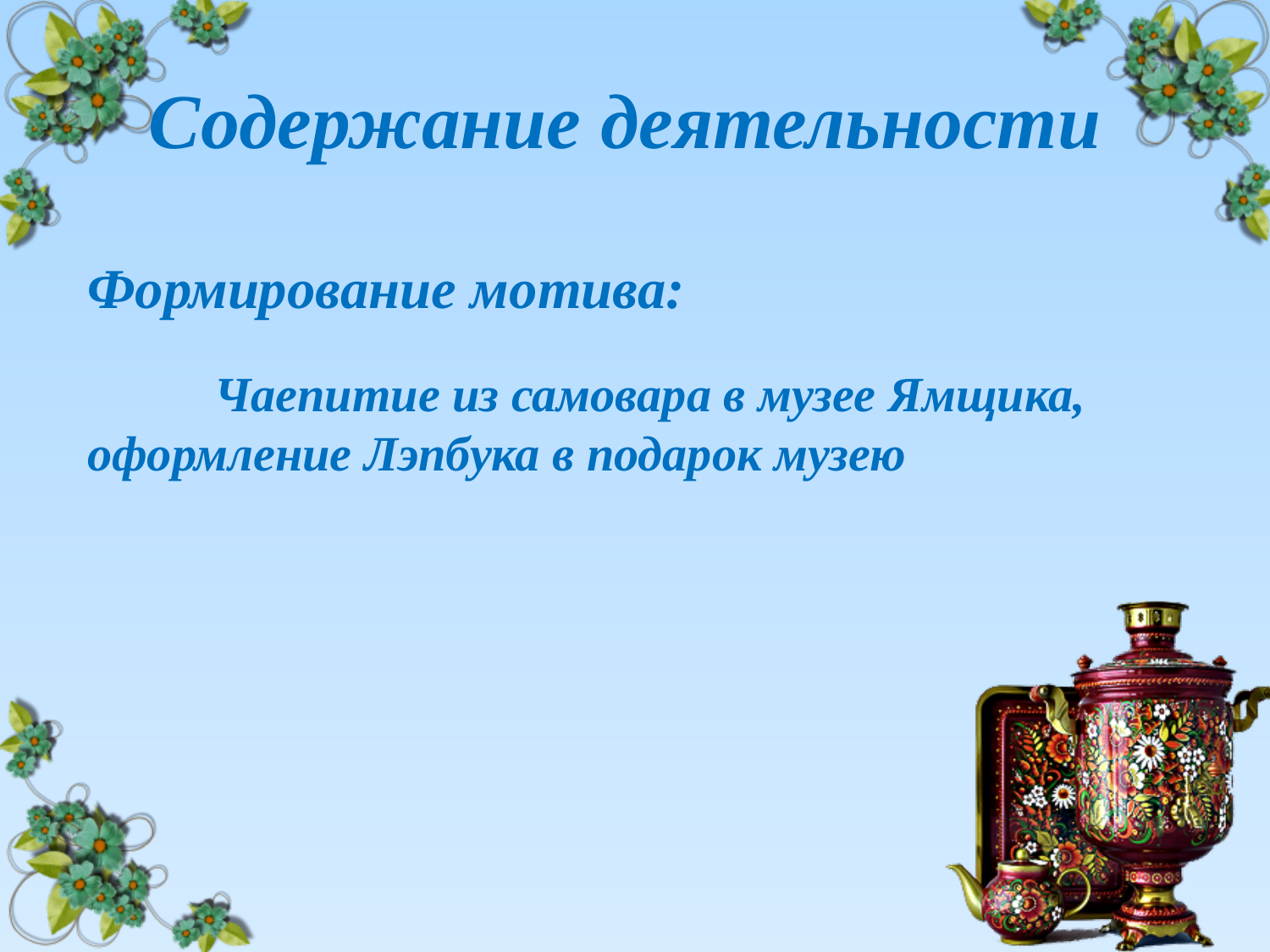

# Содержание деятельности
Формирование мотива:

	Чаепитие из самовара в музее Ямщика, оформление Лэпбука в подарок музею